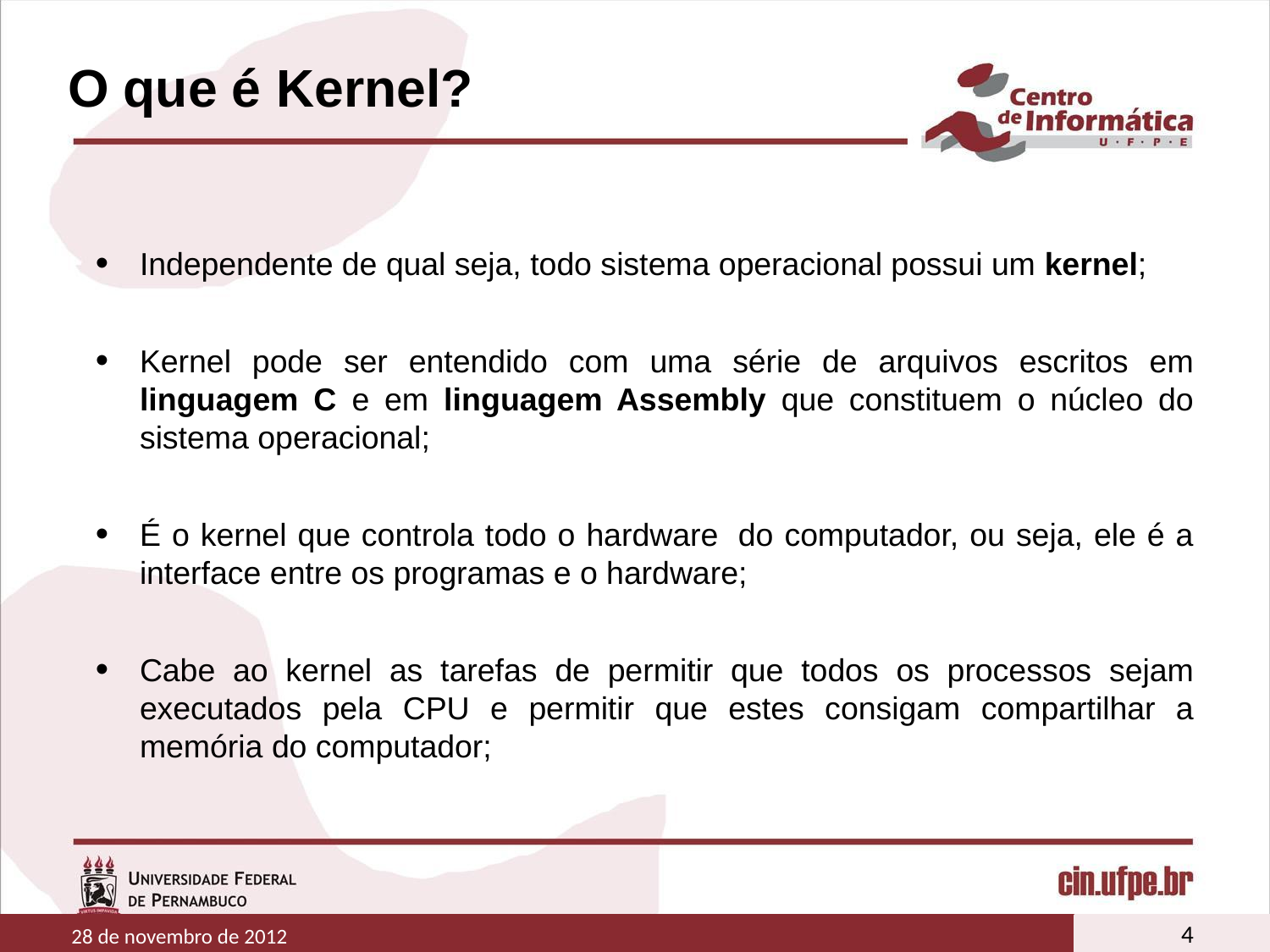

# O que é Kernel?

Independente de qual seja, todo sistema operacional possui um kernel;

Kernel pode ser entendido com uma série de arquivos escritos em linguagem C e em linguagem Assembly que constituem o núcleo do sistema operacional;

É o kernel que controla todo o hardware  do computador, ou seja, ele é a interface entre os programas e o hardware;

Cabe ao kernel as tarefas de permitir que todos os processos sejam executados pela CPU e permitir que estes consigam compartilhar a memória do computador;
4
28 de novembro de 2012